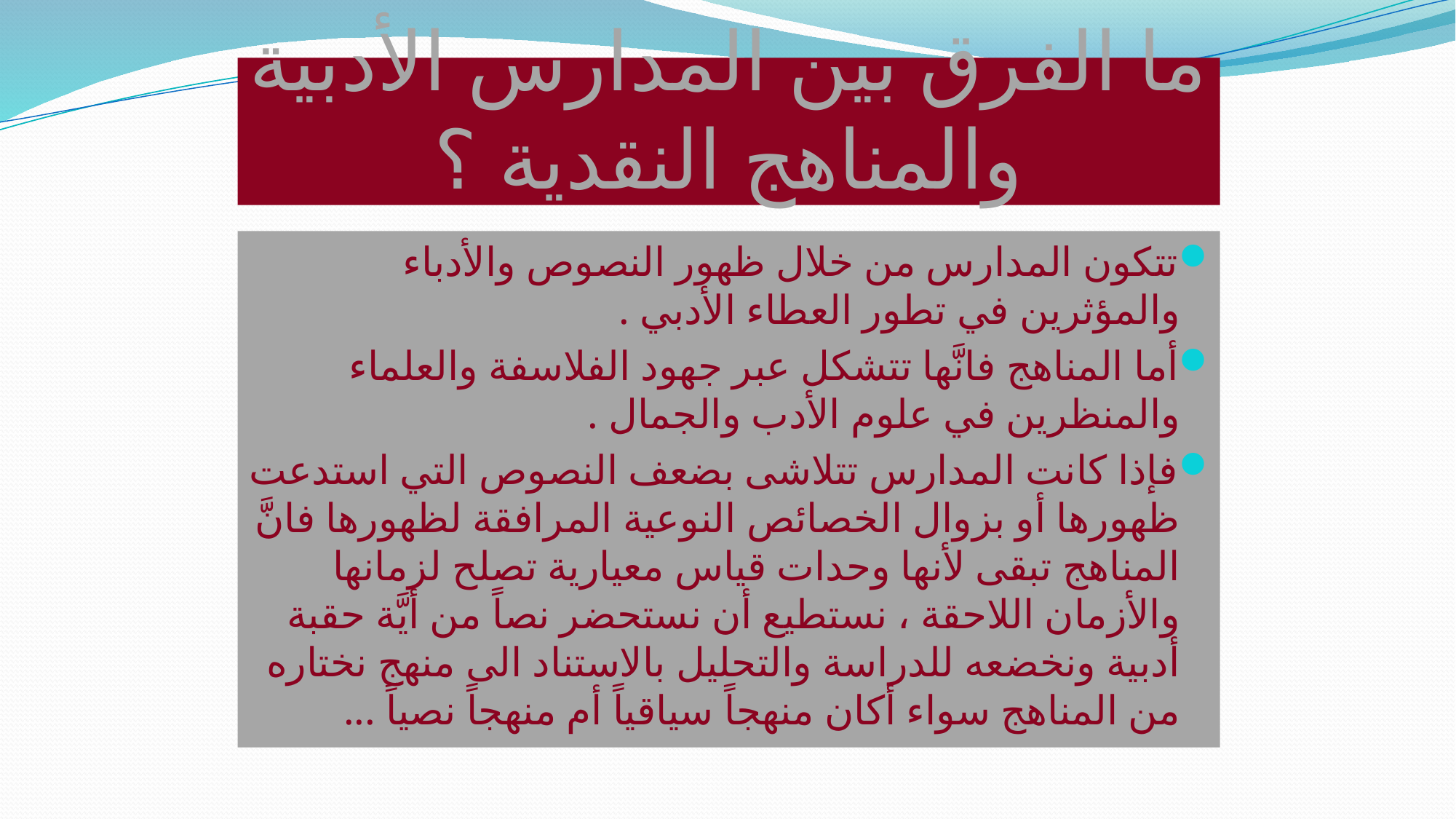

# ما الفرق بين المدارس الأدبية والمناهج النقدية ؟
تتكون المدارس من خلال ظهور النصوص والأدباء والمؤثرين في تطور العطاء الأدبي .
أما المناهج فانَّها تتشكل عبر جهود الفلاسفة والعلماء والمنظرين في علوم الأدب والجمال .
فإذا كانت المدارس تتلاشى بضعف النصوص التي استدعت ظهورها أو بزوال الخصائص النوعية المرافقة لظهورها فانَّ المناهج تبقى لأنها وحدات قياس معيارية تصلح لزمانها والأزمان اللاحقة ، نستطيع أن نستحضر نصاً من أيَّة حقبة أدبية ونخضعه للدراسة والتحليل بالاستناد الى منهج نختاره من المناهج سواء أكان منهجاً سياقياً أم منهجاً نصياً ...